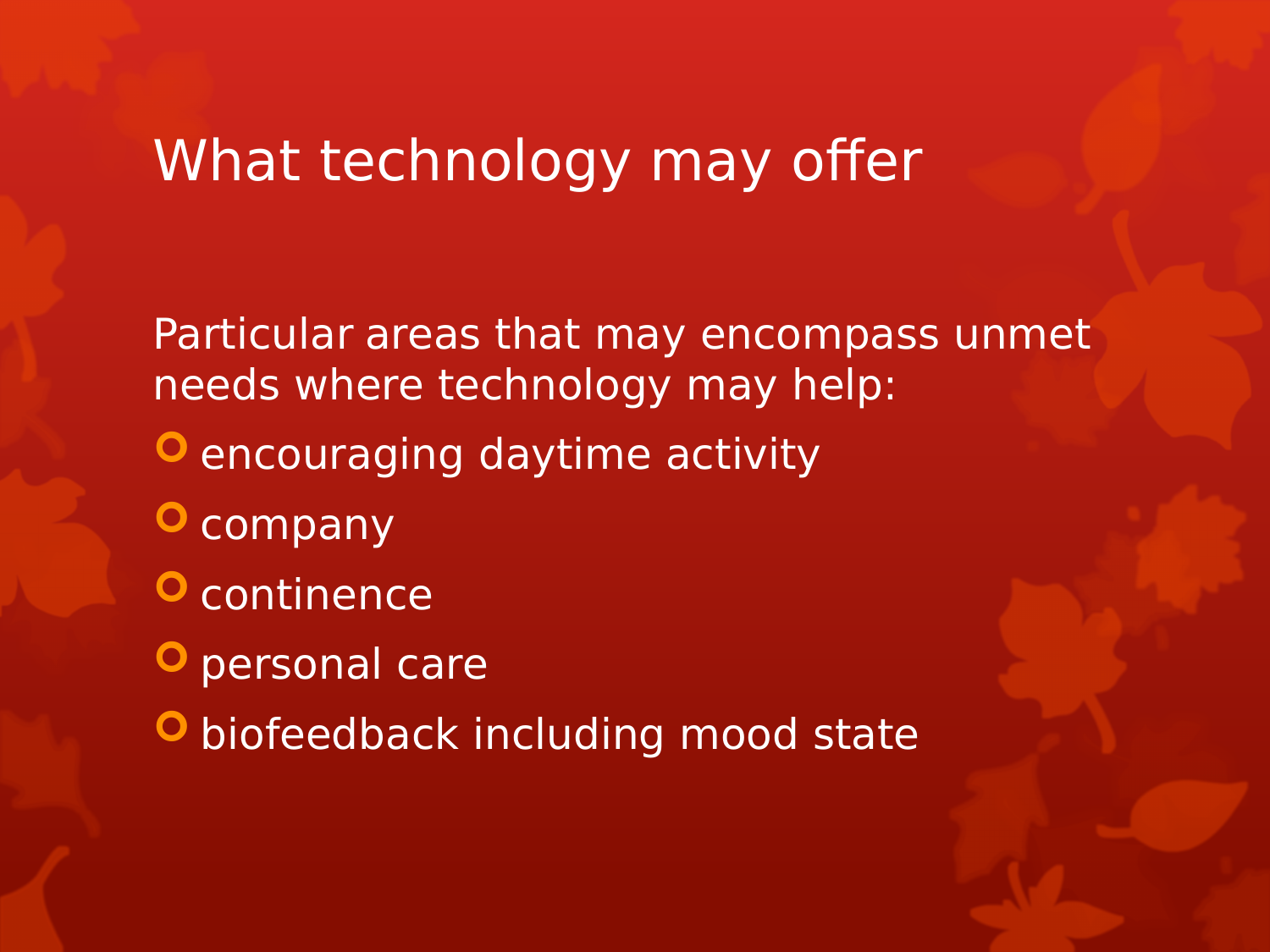

# What technology may offer
Particular areas that may encompass unmet needs where technology may help:
encouraging daytime activity
company
continence
personal care
biofeedback including mood state
7